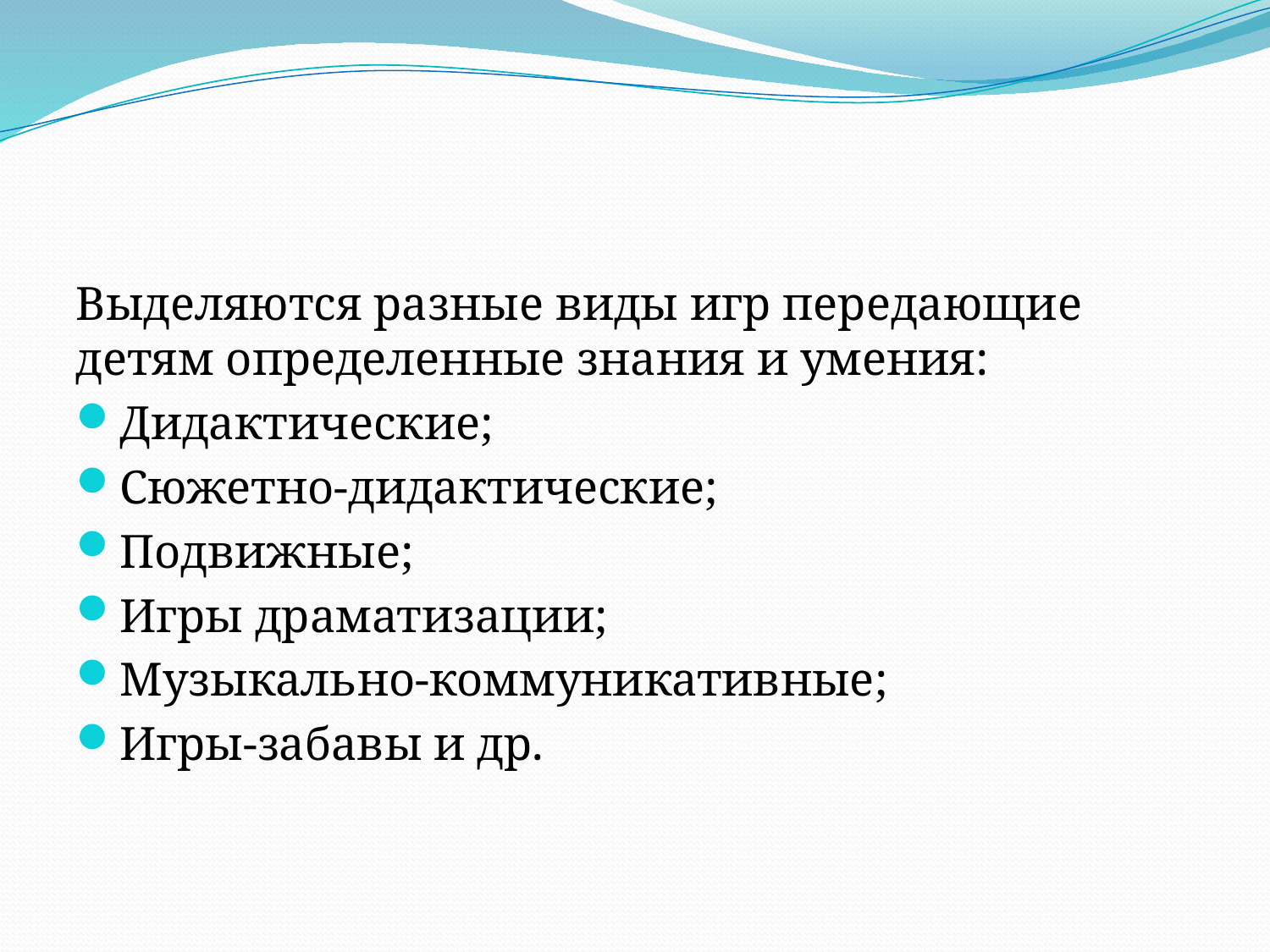

#
Выделяются разные виды игр передающие детям определенные знания и умения:
Дидактические;
Сюжетно-дидактические;
Подвижные;
Игры драматизации;
Музыкально-коммуникативные;
Игры-забавы и др.